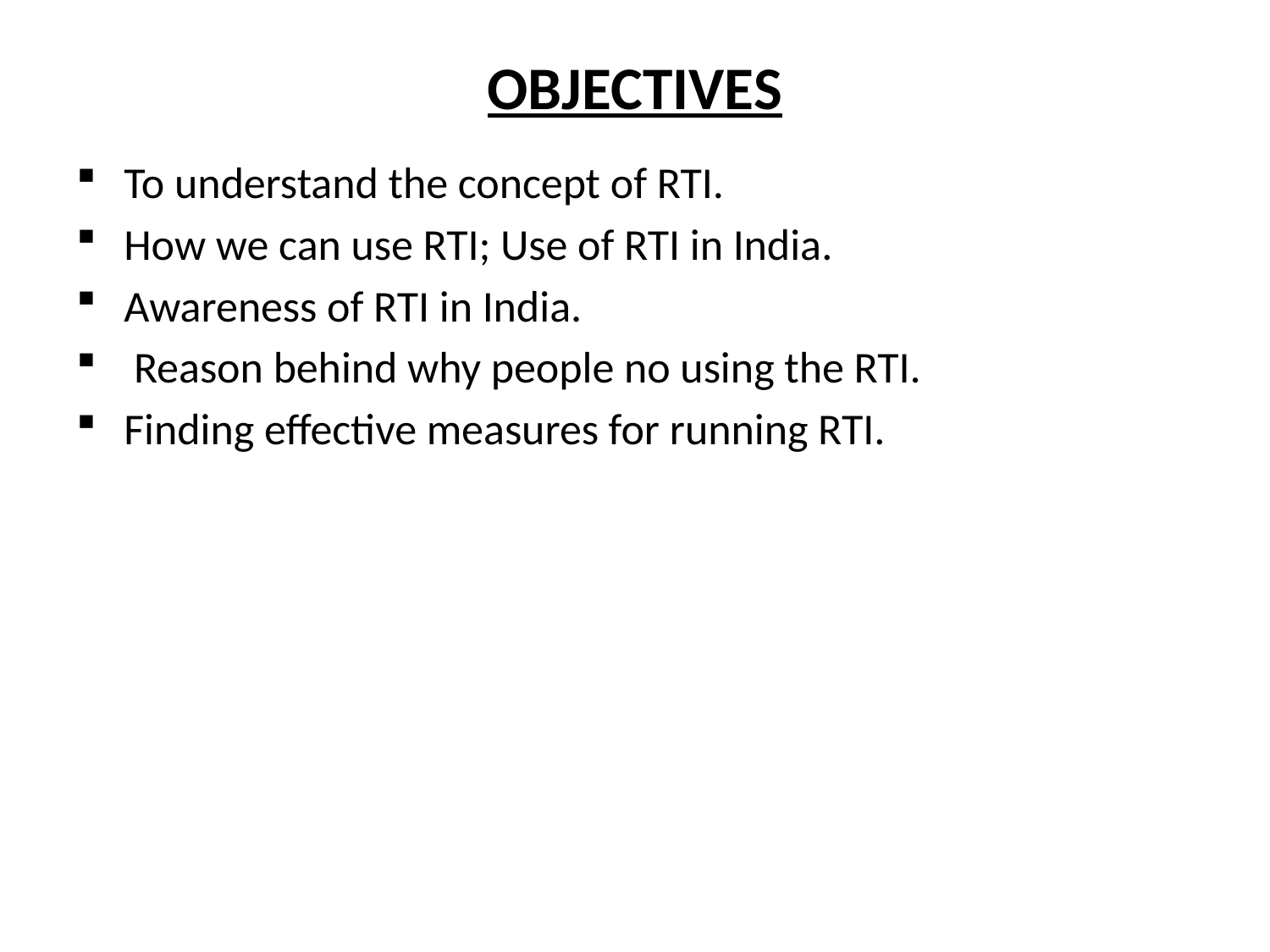

# OBJECTIVES
To understand the concept of RTI.
How we can use RTI; Use of RTI in India.
Awareness of RTI in India.
 Reason behind why people no using the RTI.
Finding effective measures for running RTI.